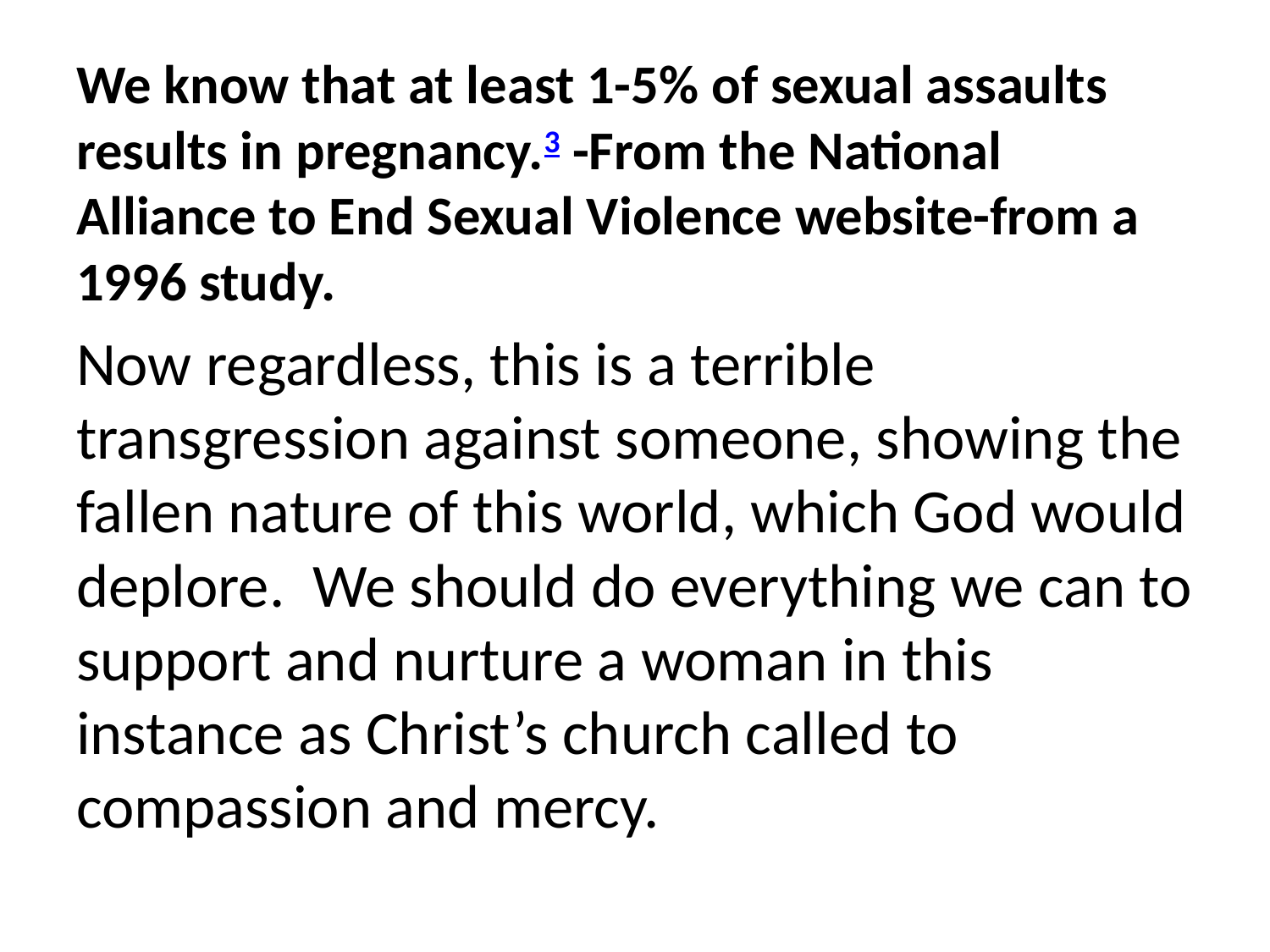

We know that at least 1-5% of sexual assaults results in pregnancy.3 -From the National Alliance to End Sexual Violence website-from a 1996 study.
Now regardless, this is a terrible transgression against someone, showing the fallen nature of this world, which God would deplore.  We should do everything we can to support and nurture a woman in this instance as Christ’s church called to compassion and mercy.